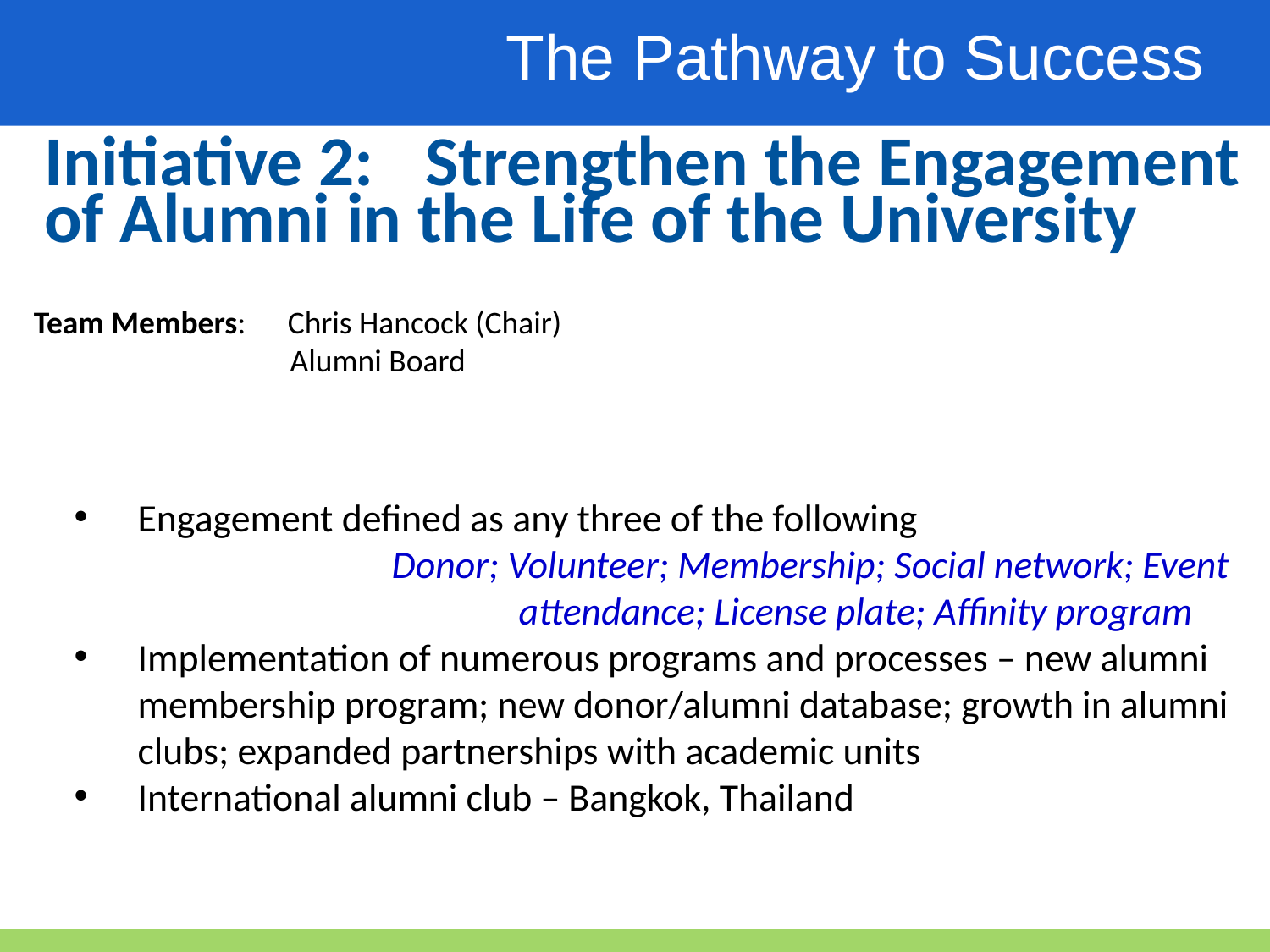

The Pathway to Success
Initiative 2:	Strengthen the Engagement of Alumni in the Life of the University
Team Members: 	Chris Hancock (Chair)
	                  Alumni Board

Engagement defined as any three of the following
			Donor; Volunteer; Membership; Social network; Event 			attendance; License plate; Affinity program
Implementation of numerous programs and processes – new alumni membership program; new donor/alumni database; growth in alumni clubs; expanded partnerships with academic units
International alumni club – Bangkok, Thailand